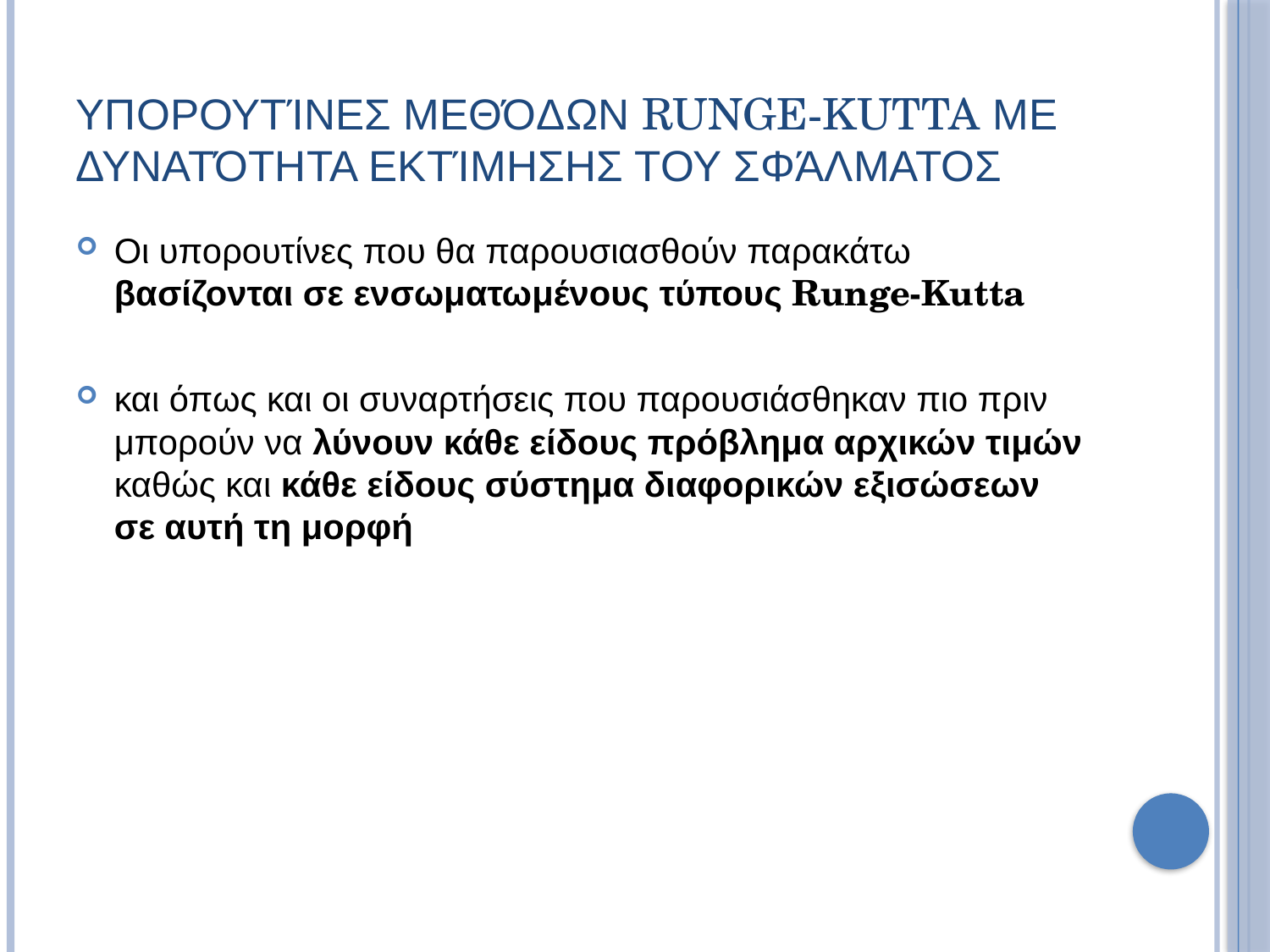

# Υπορουτίνες Μεθόδων Runge-Kutta με Δυνατότητα Εκτίμησης του Σφάλματος
Οι υπορουτίνες που θα παρουσιασθούν παρακάτω βασίζονται σε ενσωματωμένους τύπους Runge-Kutta

και όπως και οι συναρτήσεις που παρουσιάσθηκαν πιο πριν μπορούν να λύνουν κάθε είδους πρόβλημα αρχικών τιμών καθώς και κάθε είδους σύστημα διαφορικών εξισώσεων σε αυτή τη μορφή